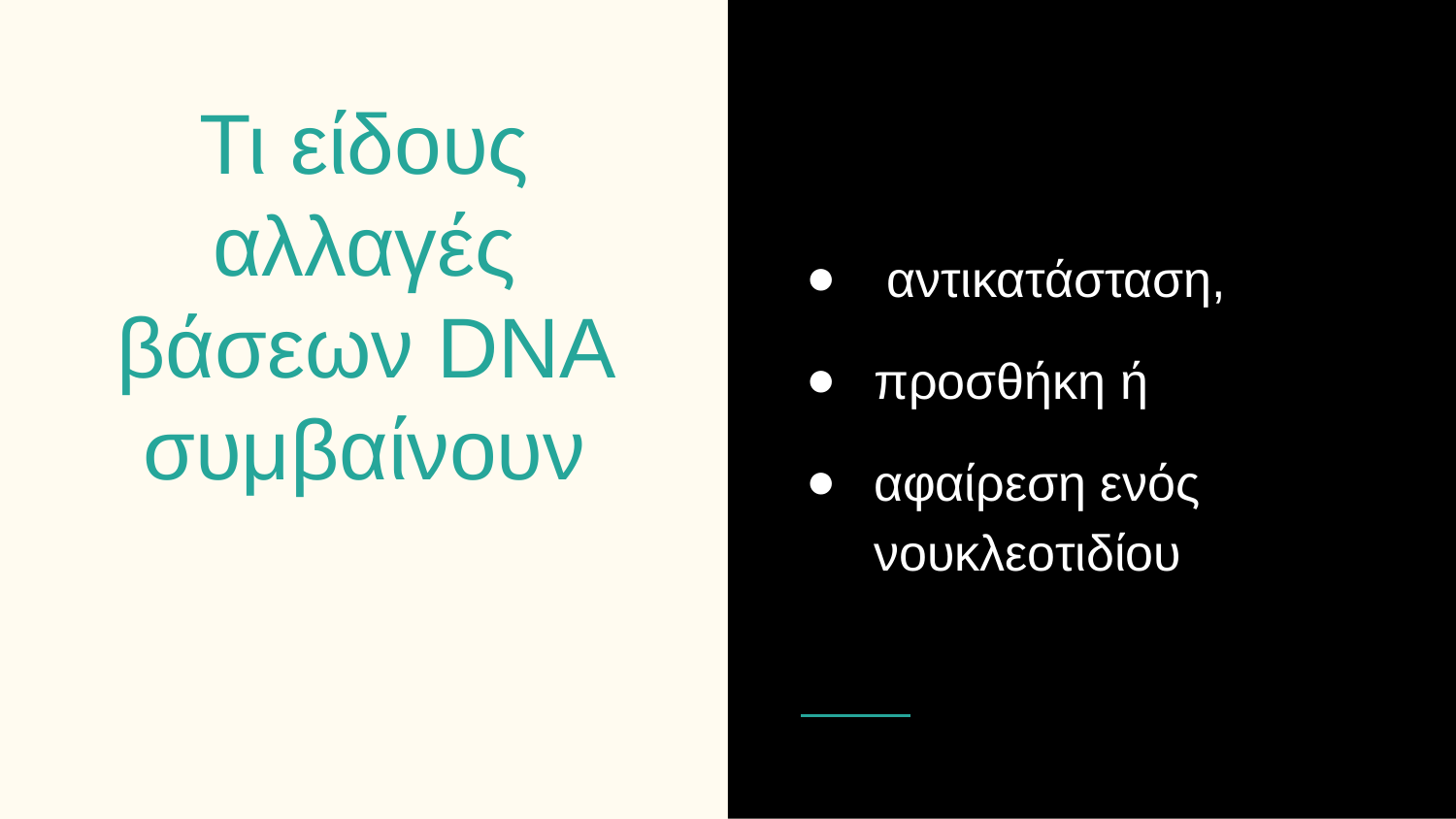

αντικατάσταση,
προσθήκη ή
αφαίρεση ενός νουκλεοτιδίου
# Τι είδους αλλαγές βάσεων DNA συμβαίνουν